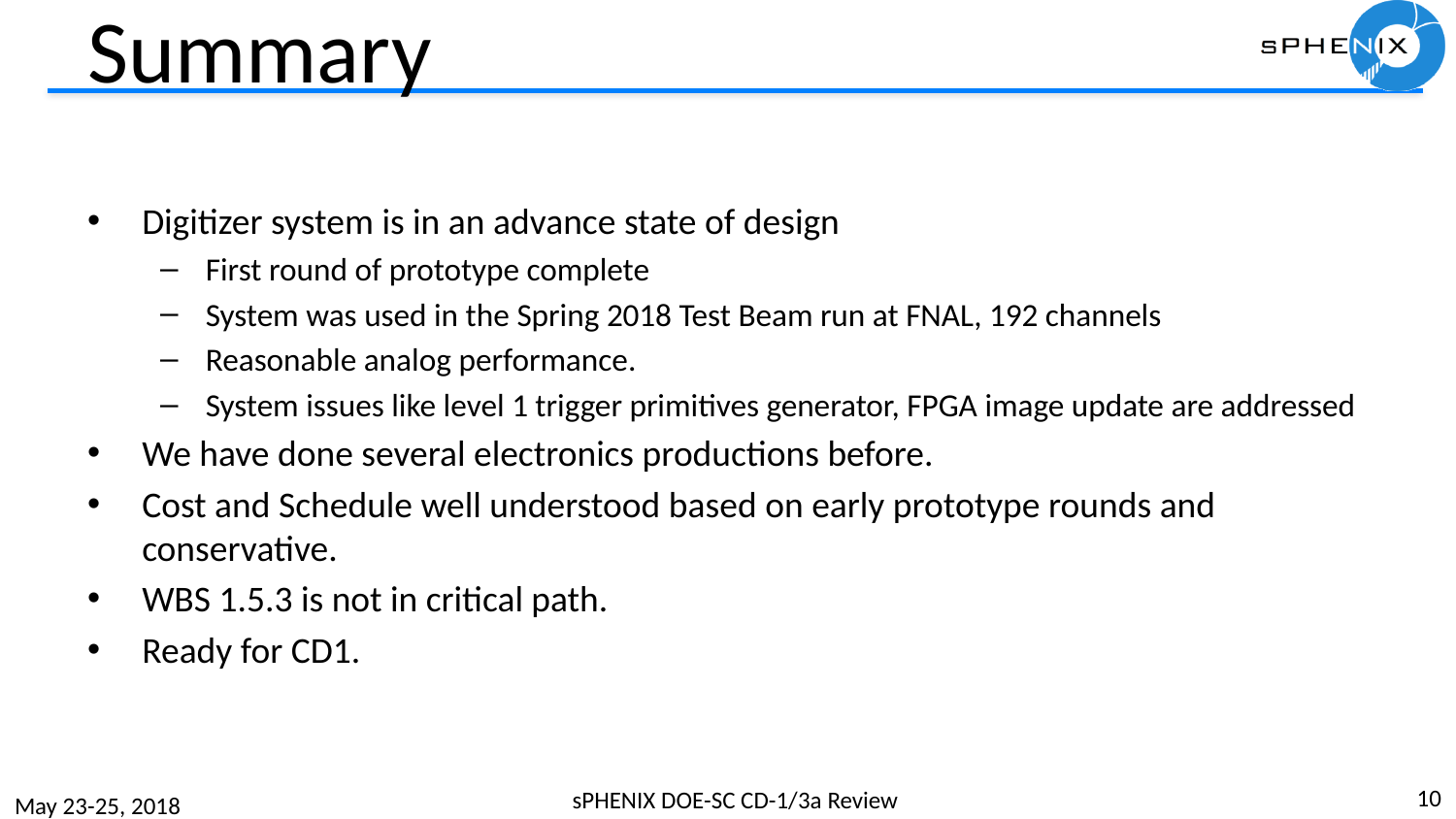

# Summary
Digitizer system is in an advance state of design
First round of prototype complete
System was used in the Spring 2018 Test Beam run at FNAL, 192 channels
Reasonable analog performance.
System issues like level 1 trigger primitives generator, FPGA image update are addressed
We have done several electronics productions before.
Cost and Schedule well understood based on early prototype rounds and conservative.
WBS 1.5.3 is not in critical path.
Ready for CD1.

10
sPHENIX DOE-SC CD-1/3a Review
May 23-25, 2018